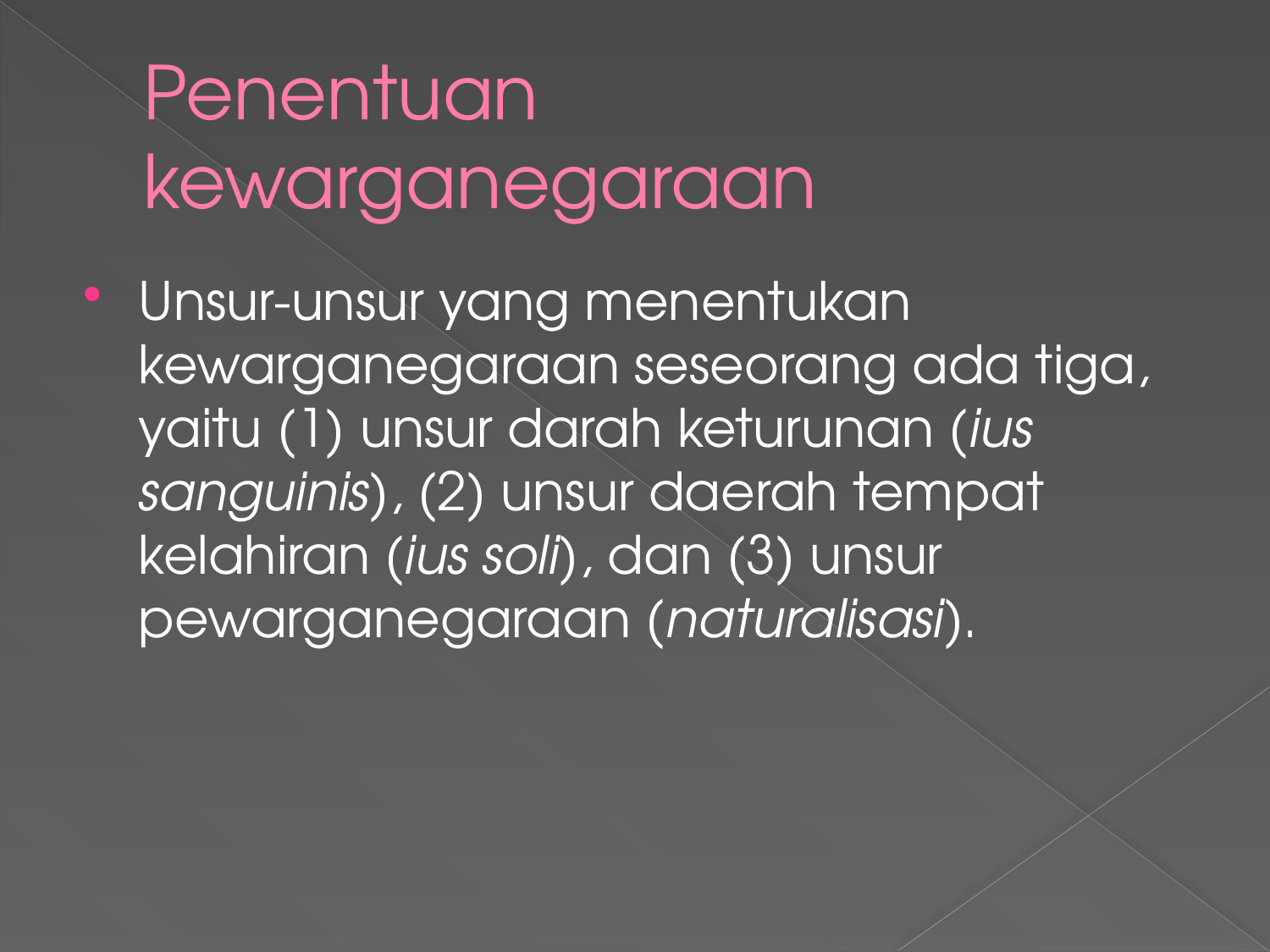

# Penentuan kewarganegaraan
Unsur-unsur yang menentukan kewarganegaraan seseorang ada tiga, yaitu (1) unsur darah keturunan (ius sanguinis), (2) unsur daerah tempat kelahiran (ius soli), dan (3) unsur pewarganegaraan (naturalisasi).